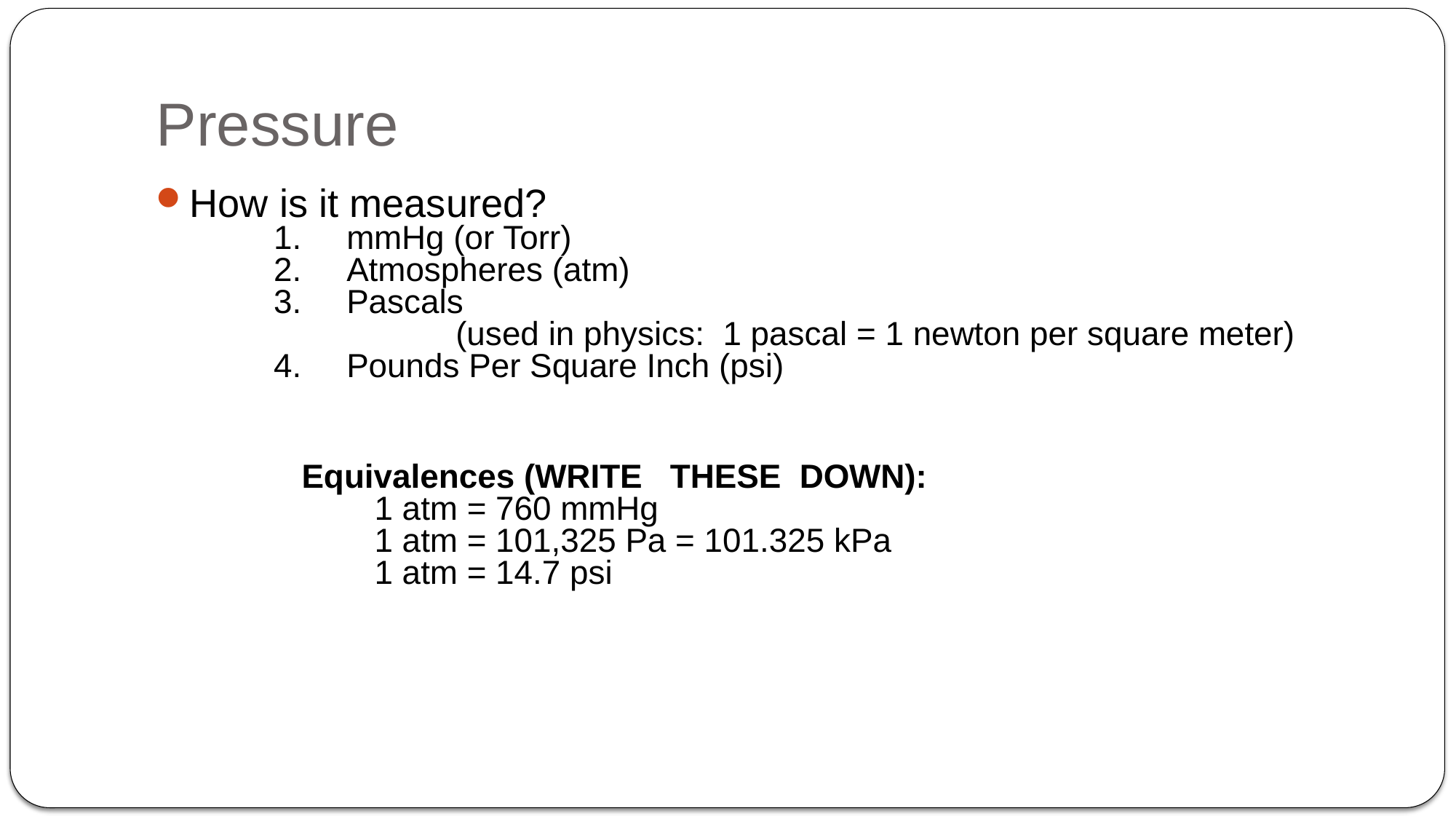

# Pressure
How is it measured?

mmHg (or Torr)
Atmospheres (atm)
Pascals
	(used in physics:  1 pascal = 1 newton per square meter)
Pounds Per Square Inch (psi)

Equivalences (WRITE   THESE  DOWN):
	1 atm = 760 mmHg
	1 atm = 101,325 Pa = 101.325 kPa
	1 atm = 14.7 psi